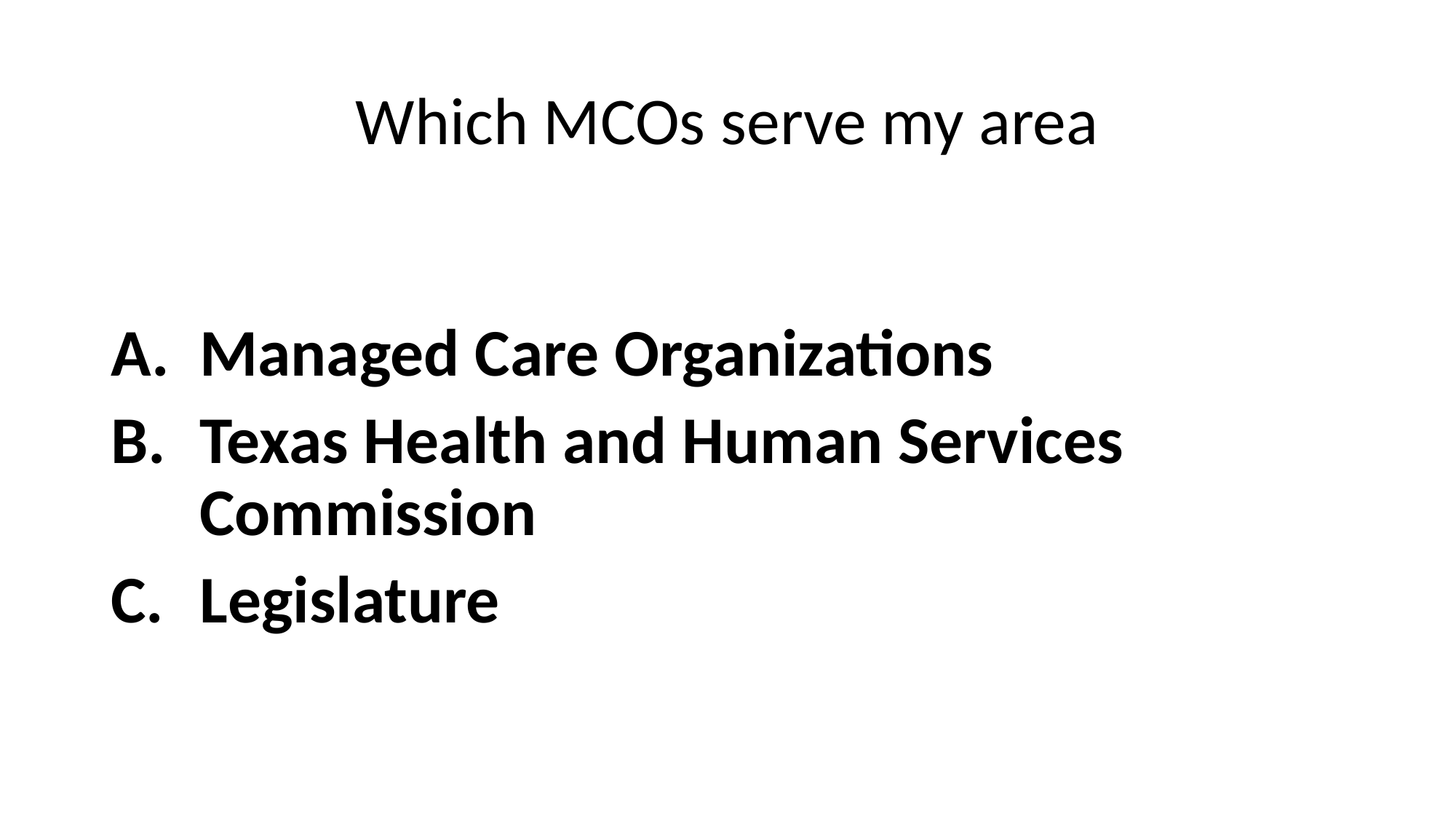

# Which MCOs serve my area

Managed Care Organizations
Texas Health and Human Services Commission
Legislature